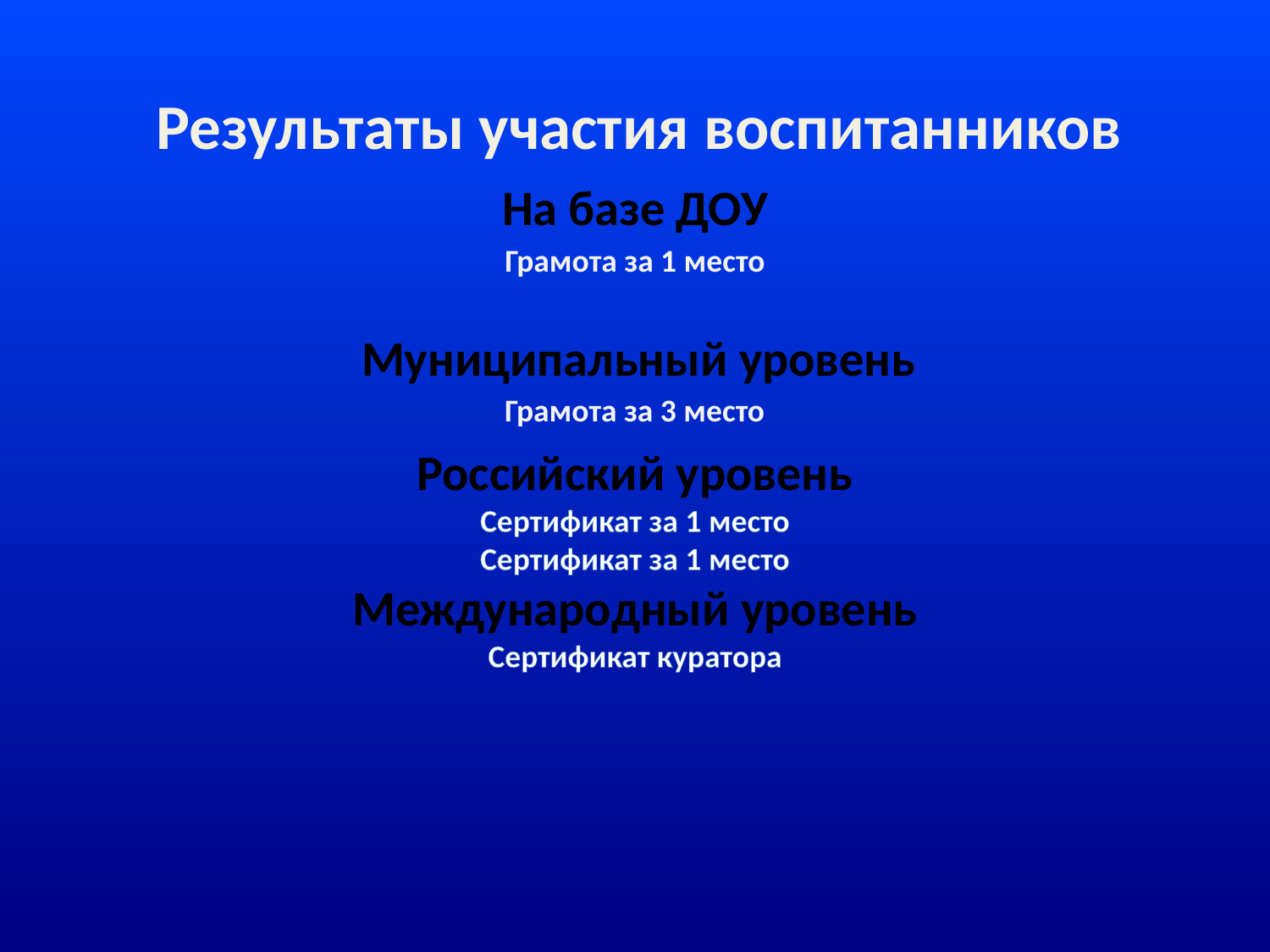

Результаты участия воспитанников
На базе ДОУ
Грамота за 1 место
Муниципальный уровень
Грамота за 3 место
Российский уровень
Сертификат за 1 место
Сертификат за 1 место
Международный уровень
Сертификат куратора